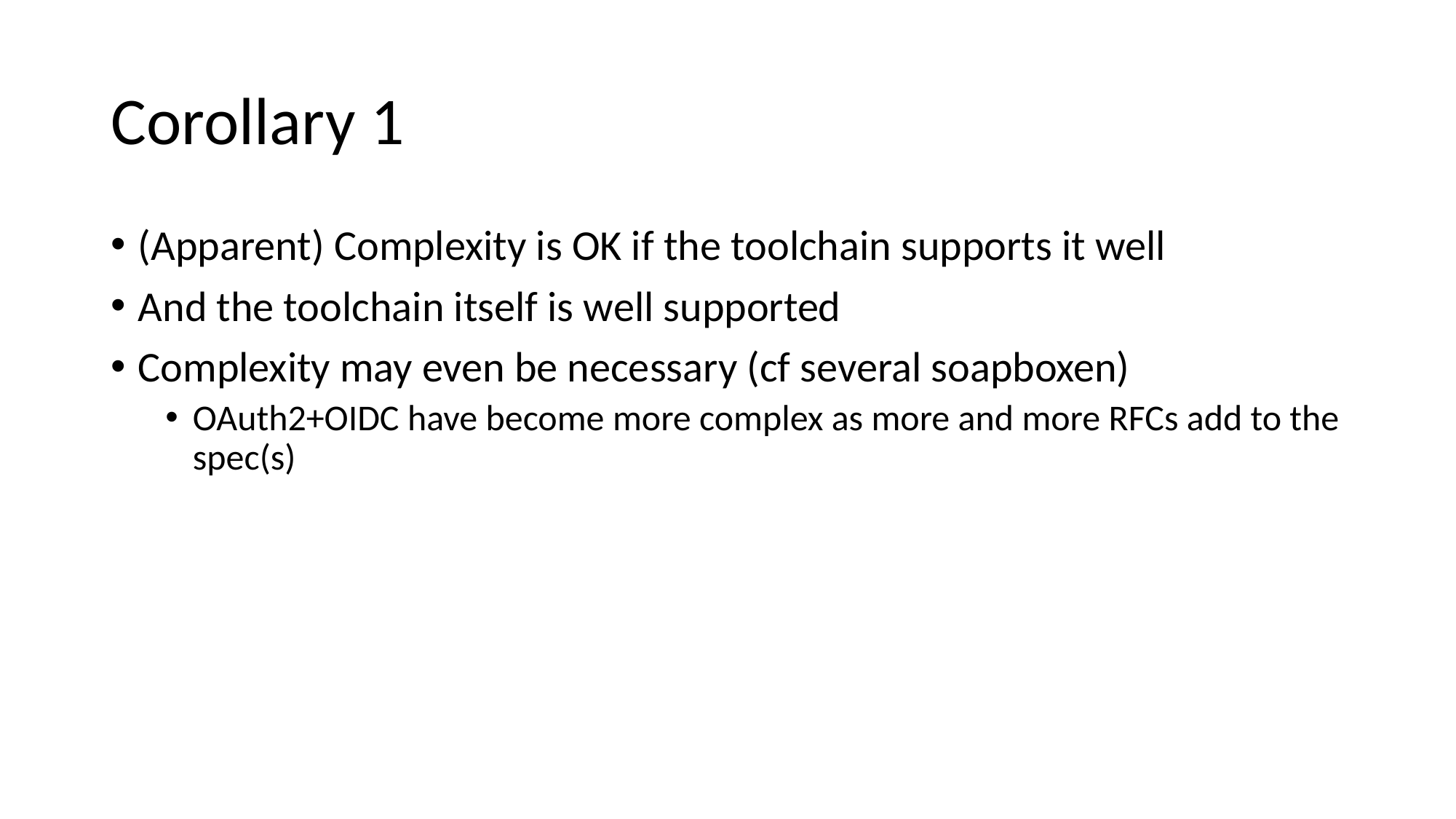

# Corollary 1
(Apparent) Complexity is OK if the toolchain supports it well
And the toolchain itself is well supported
Complexity may even be necessary (cf several soapboxen)
OAuth2+OIDC have become more complex as more and more RFCs add to the spec(s)